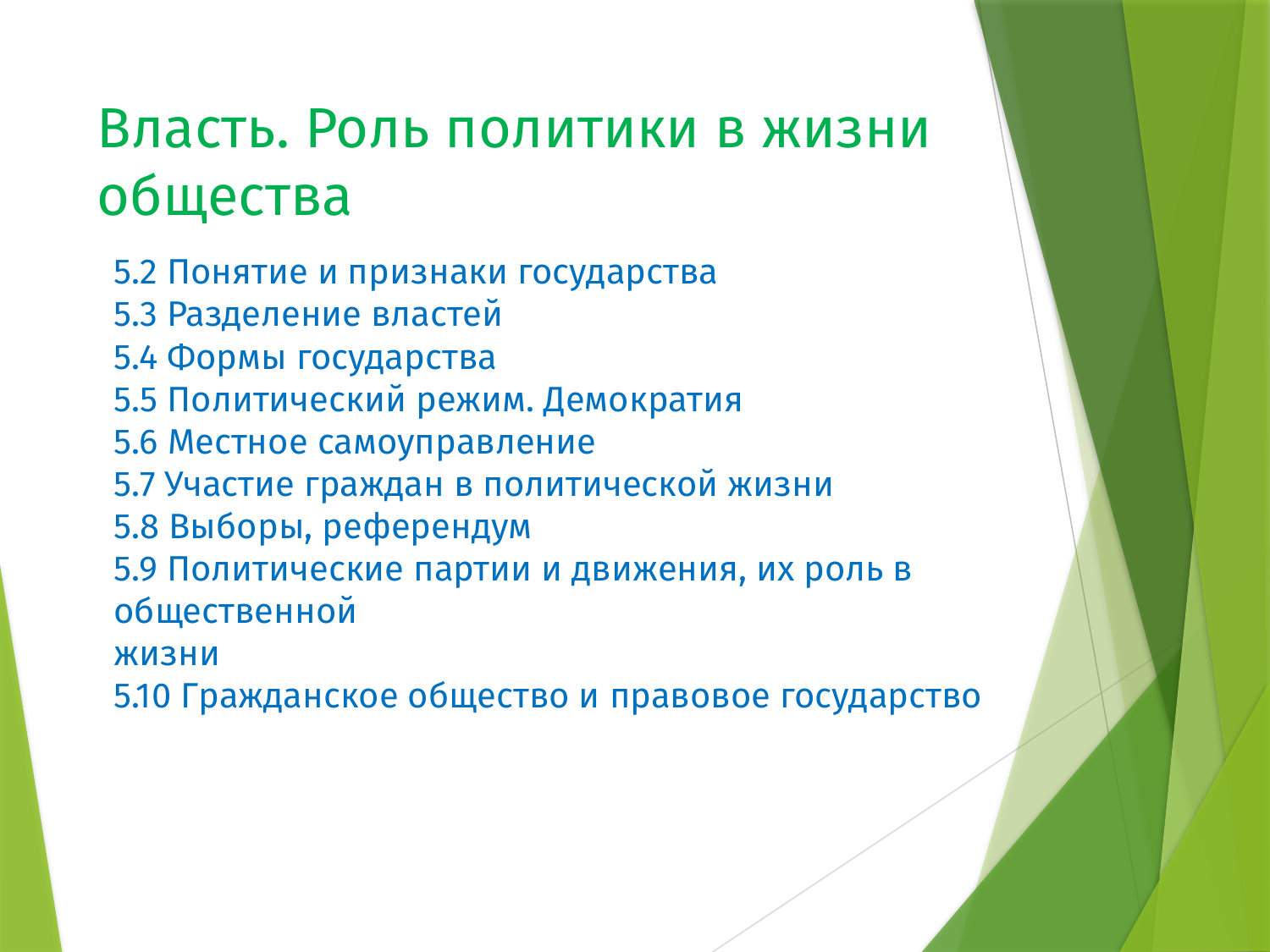

# Власть. Роль политики в жизни общества

5.2 Понятие и признаки государства
5.3 Разделение властей
5.4 Формы государства
5.5 Политический режим. Демократия
5.6 Местное самоуправление
5.7 Участие граждан в политической жизни
5.8 Выборы, референдум
5.9 Политические партии и движения, их роль в общественной
жизни
5.10 Гражданское общество и правовое государство